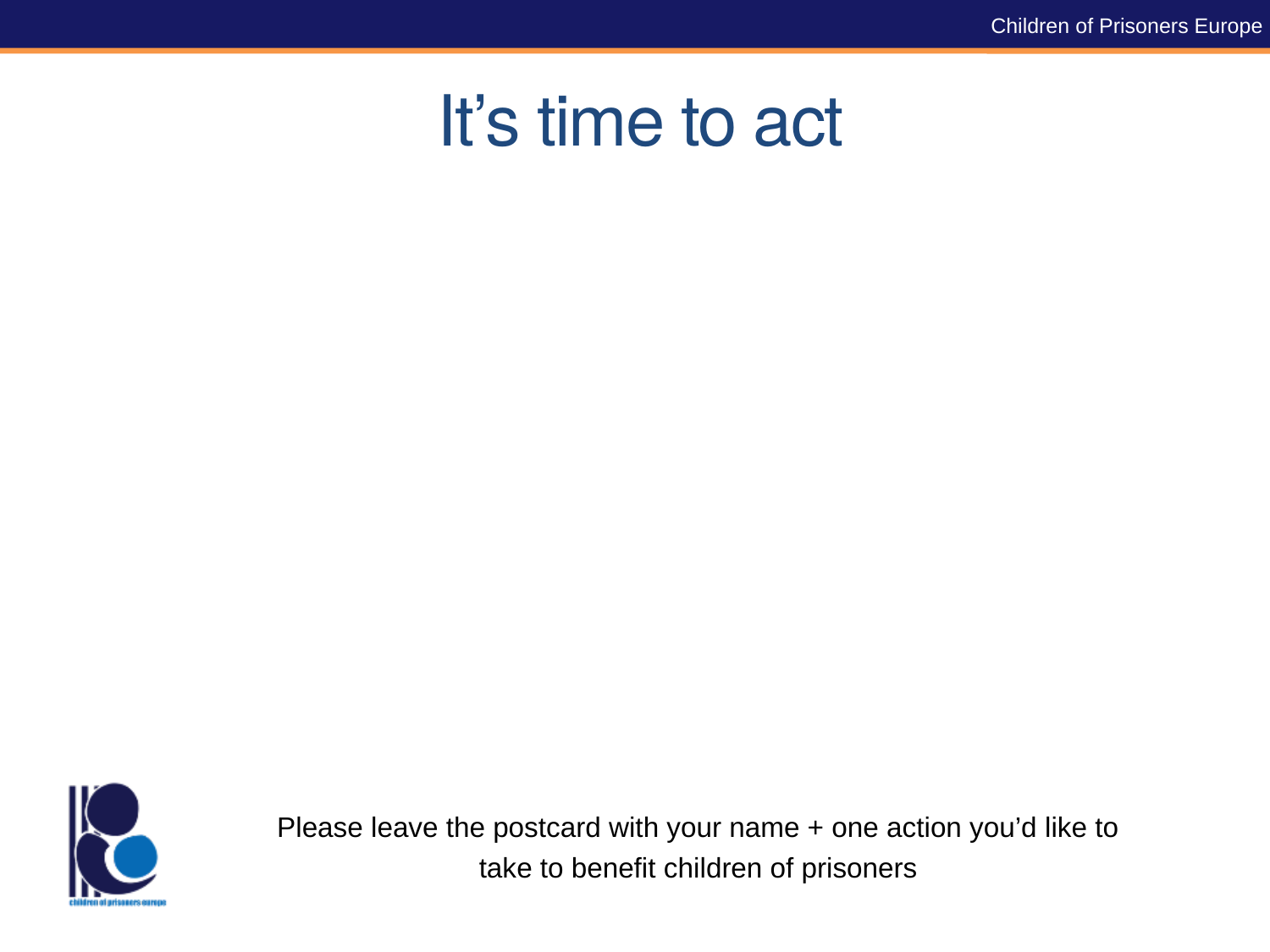

Children of Prisoners Europe
# It’s time to act
Please leave the postcard with your name + one action you’d like to take to benefit children of prisoners